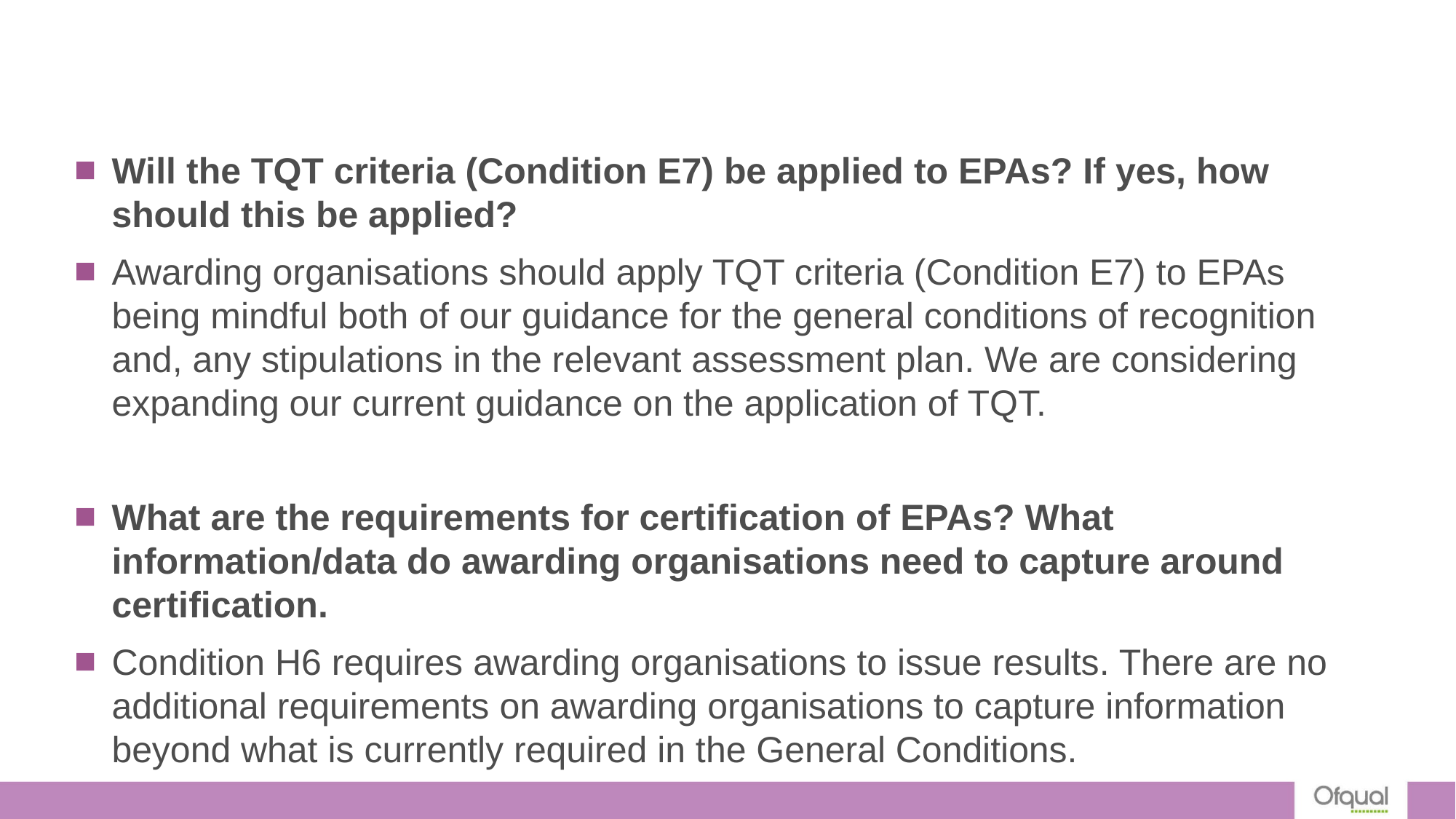

#
Will the TQT criteria (Condition E7) be applied to EPAs? If yes, how should this be applied?
Awarding organisations should apply TQT criteria (Condition E7) to EPAs being mindful both of our guidance for the general conditions of recognition and, any stipulations in the relevant assessment plan. We are considering expanding our current guidance on the application of TQT.

What are the requirements for certification of EPAs? What information/data do awarding organisations need to capture around certification.
Condition H6 requires awarding organisations to issue results. There are no additional requirements on awarding organisations to capture information beyond what is currently required in the General Conditions.